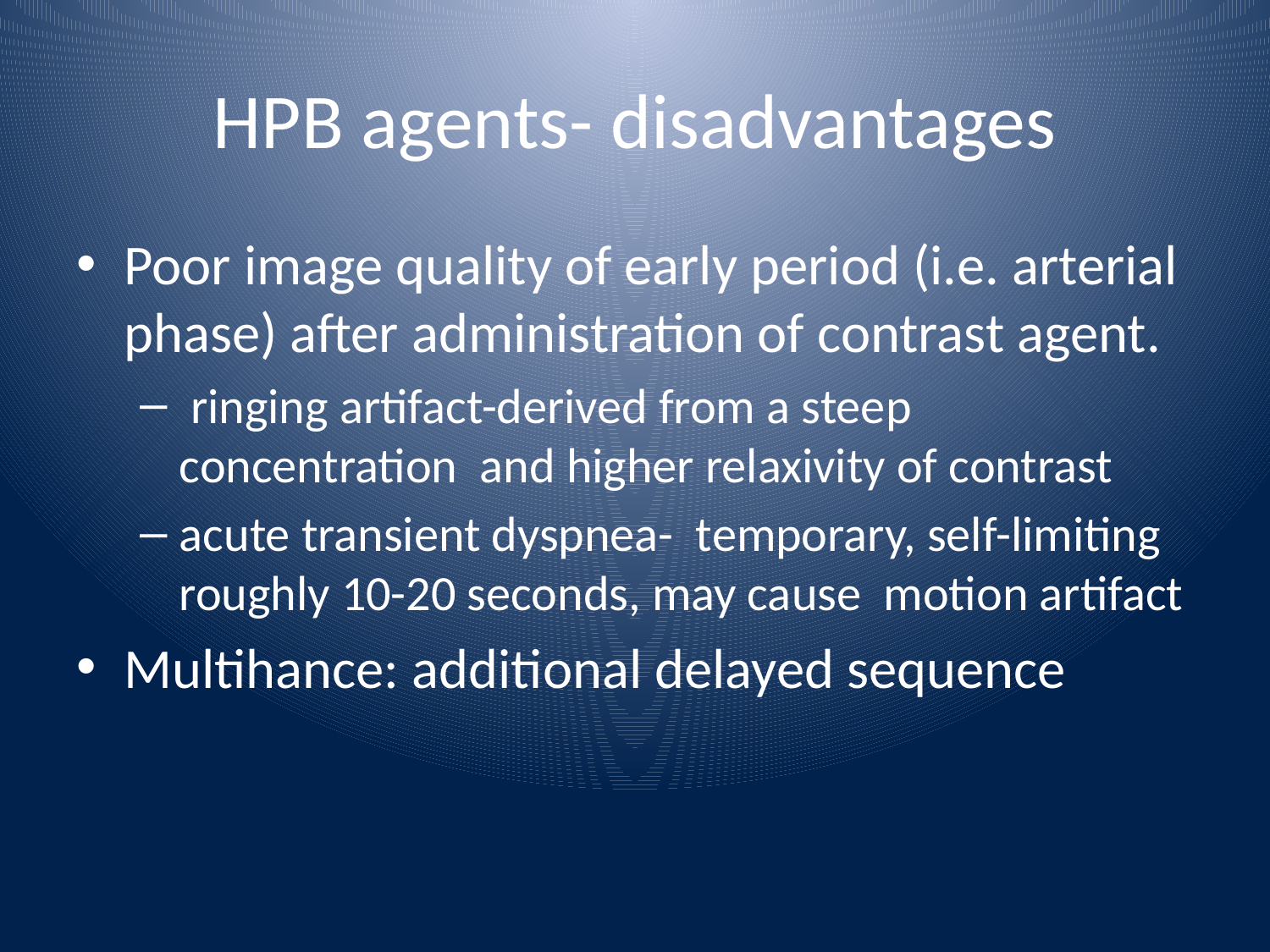

# HPB agents- disadvantages
Poor image quality of early period (i.e. arterial phase) after administration of contrast agent.
 ringing artifact-derived from a steep concentration  and higher relaxivity of contrast
acute transient dyspnea-  temporary, self-limiting roughly 10-20 seconds, may cause  motion artifact
Multihance: additional delayed sequence